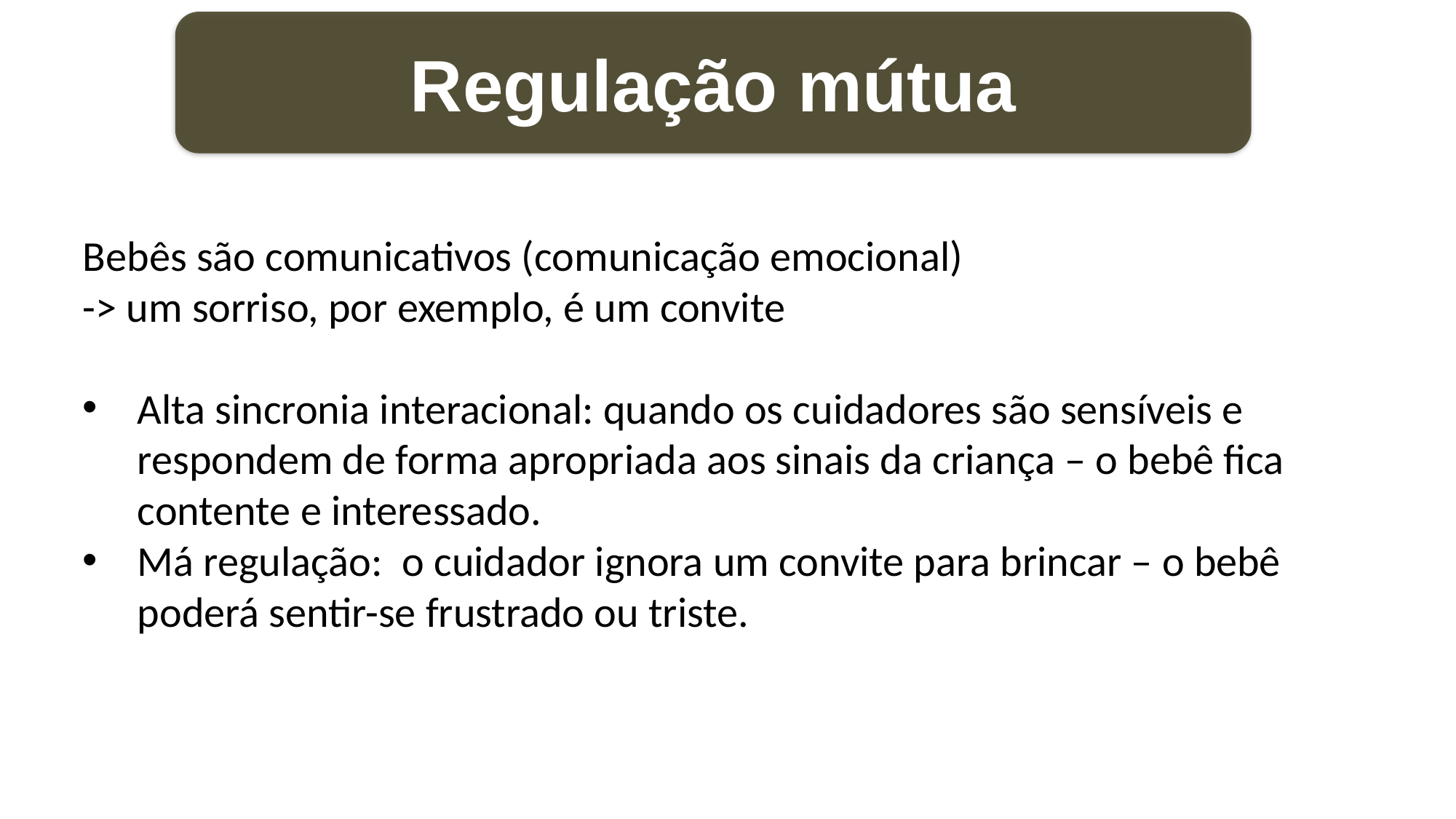

Regulação mútua
Bebês são comunicativos (comunicação emocional)
-> um sorriso, por exemplo, é um convite

Alta sincronia interacional: quando os cuidadores são sensíveis e respondem de forma apropriada aos sinais da criança – o bebê fica contente e interessado.
Má regulação:  o cuidador ignora um convite para brincar – o bebê poderá sentir-se frustrado ou triste.